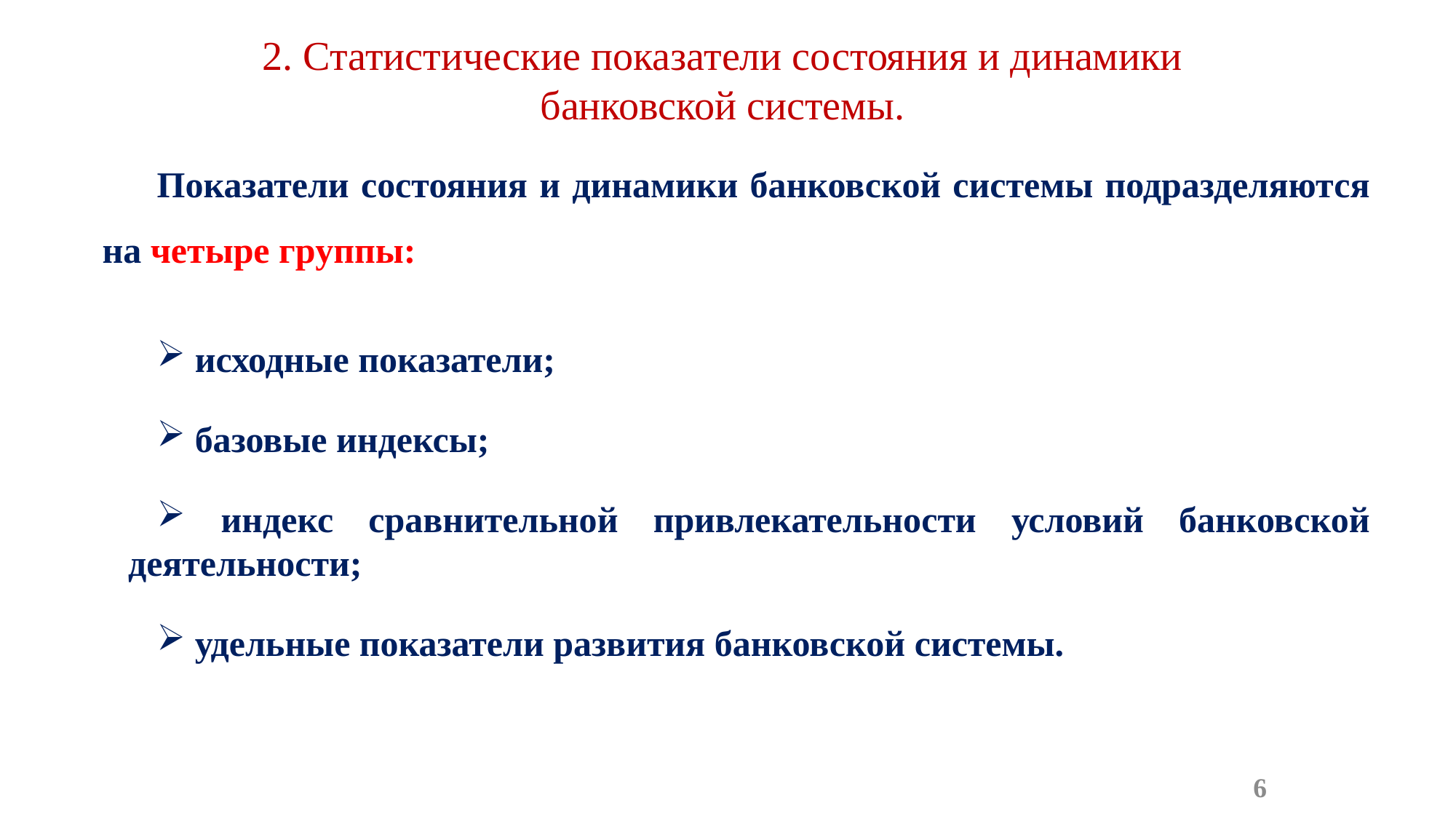

2. Статистические показатели состояния и динамики банковской системы.
Показатели состояния и динамики банковской системы подразделяются на четыре группы:

 исходные показатели;
 базовые индексы;
 индекс сравнительной привлекательности условий банковской деятельности;
 удельные показатели развития банковской системы.

6